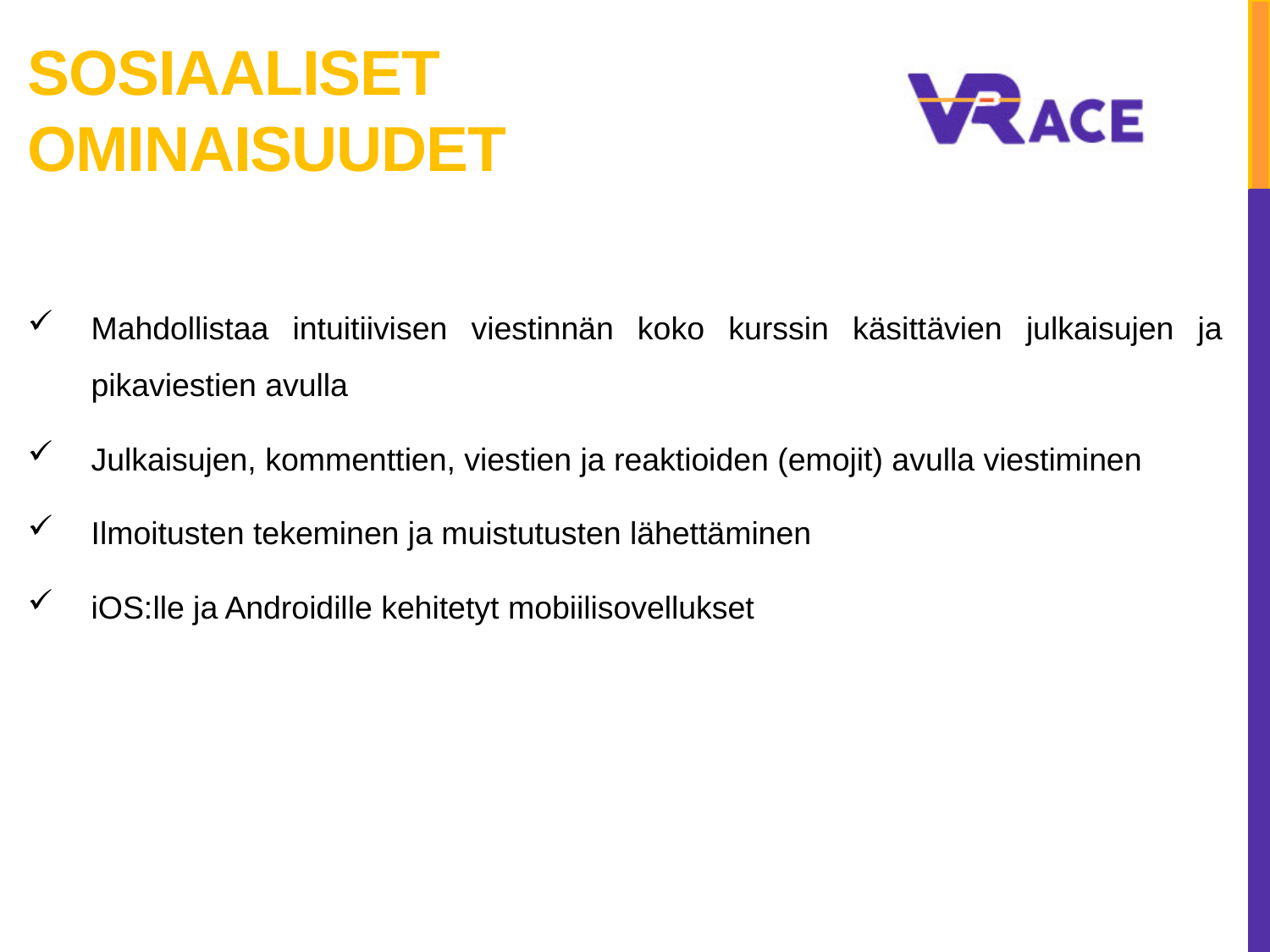

# Sosiaaliset ominaisuudet
Mahdollistaa intuitiivisen viestinnän koko kurssin käsittävien julkaisujen ja pikaviestien avulla
Julkaisujen, kommenttien, viestien ja reaktioiden (emojit) avulla viestiminen
Ilmoitusten tekeminen ja muistutusten lähettäminen
iOS:lle ja Androidille kehitetyt mobiilisovellukset